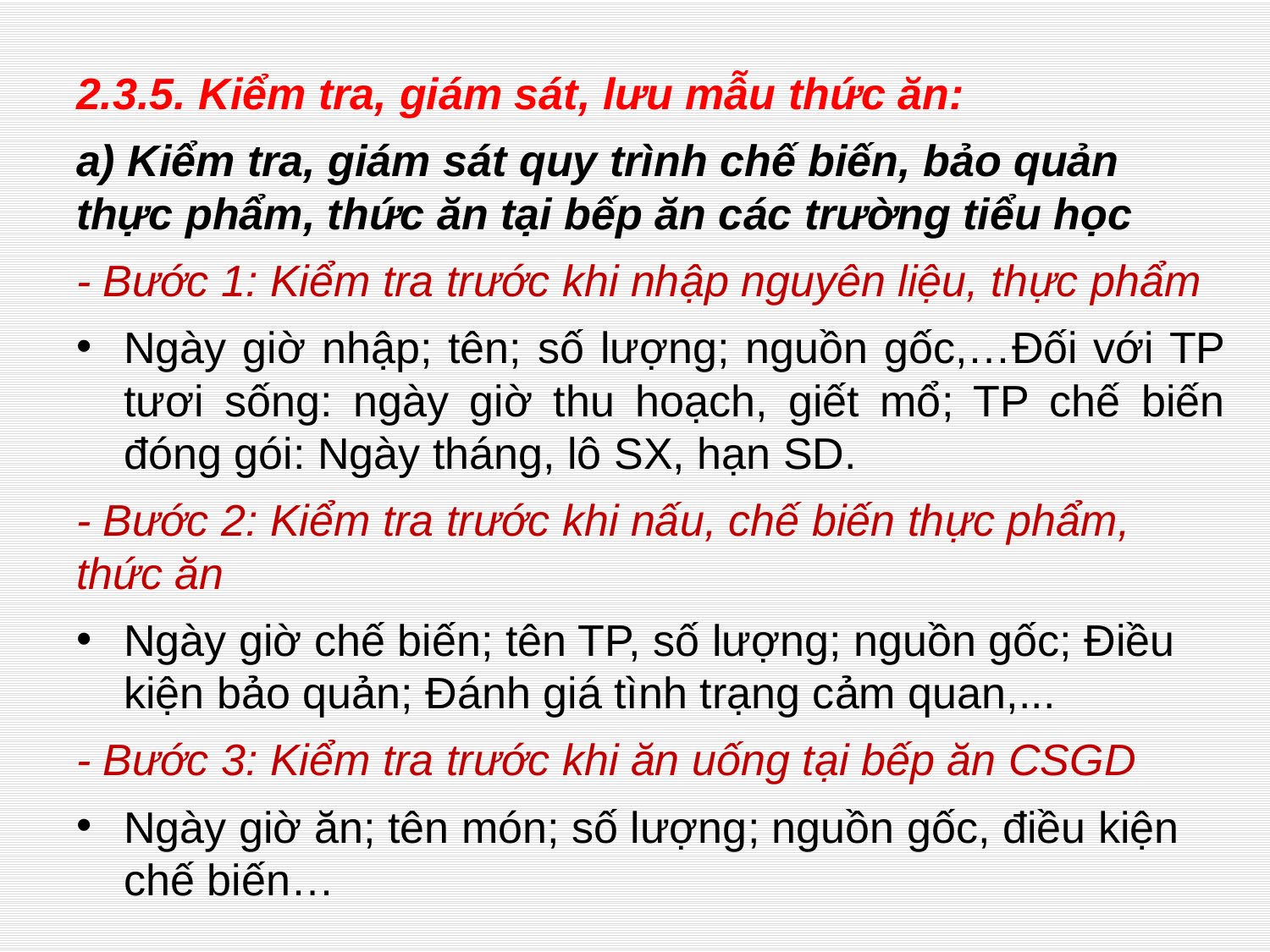

2.3.5. Kiểm tra, giám sát, lưu mẫu thức ăn:
a) Kiểm tra, giám sát quy trình chế biến, bảo quản thực phẩm, thức ăn tại bếp ăn các trường tiểu học
- Bước 1: Kiểm tra trước khi nhập nguyên liệu, thực phẩm
Ngày giờ nhập; tên; số lượng; nguồn gốc,…Đối với TP tươi sống: ngày giờ thu hoạch, giết mổ; TP chế biến đóng gói: Ngày tháng, lô SX, hạn SD.
- Bước 2: Kiểm tra trước khi nấu, chế biến thực phẩm, thức ăn
Ngày giờ chế biến; tên TP, số lượng; nguồn gốc; Điều kiện bảo quản; Đánh giá tình trạng cảm quan,...
- Bước 3: Kiểm tra trước khi ăn uống tại bếp ăn CSGD
Ngày giờ ăn; tên món; số lượng; nguồn gốc, điều kiện chế biến…